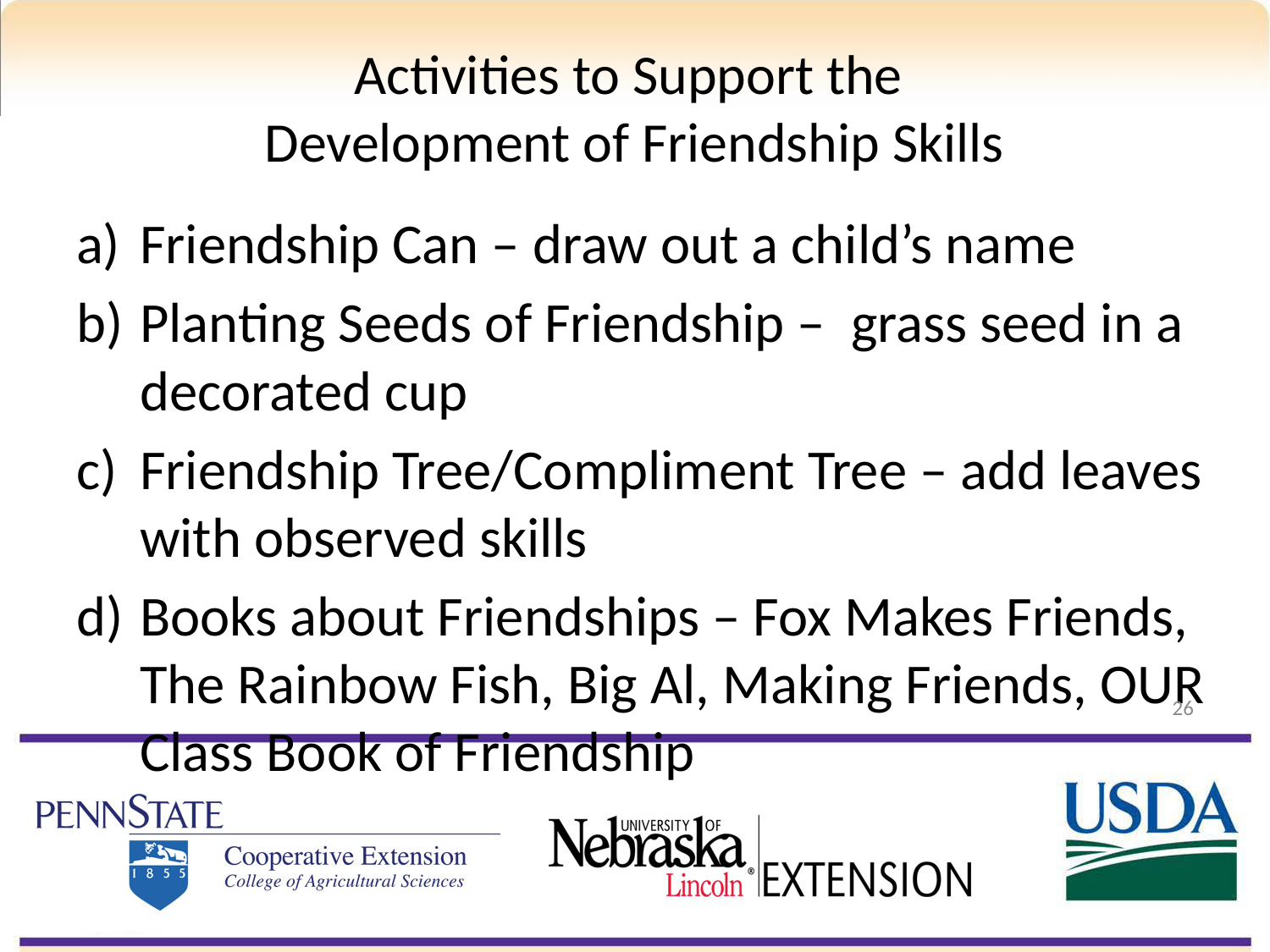

# Activities to Support the Development of Friendship Skills
Friendship Can – draw out a child’s name
Planting Seeds of Friendship –  grass seed in a decorated cup
Friendship Tree/Compliment Tree – add leaves with observed skills
Books about Friendships – Fox Makes Friends, The Rainbow Fish, Big Al, Making Friends, OUR Class Book of Friendship

26